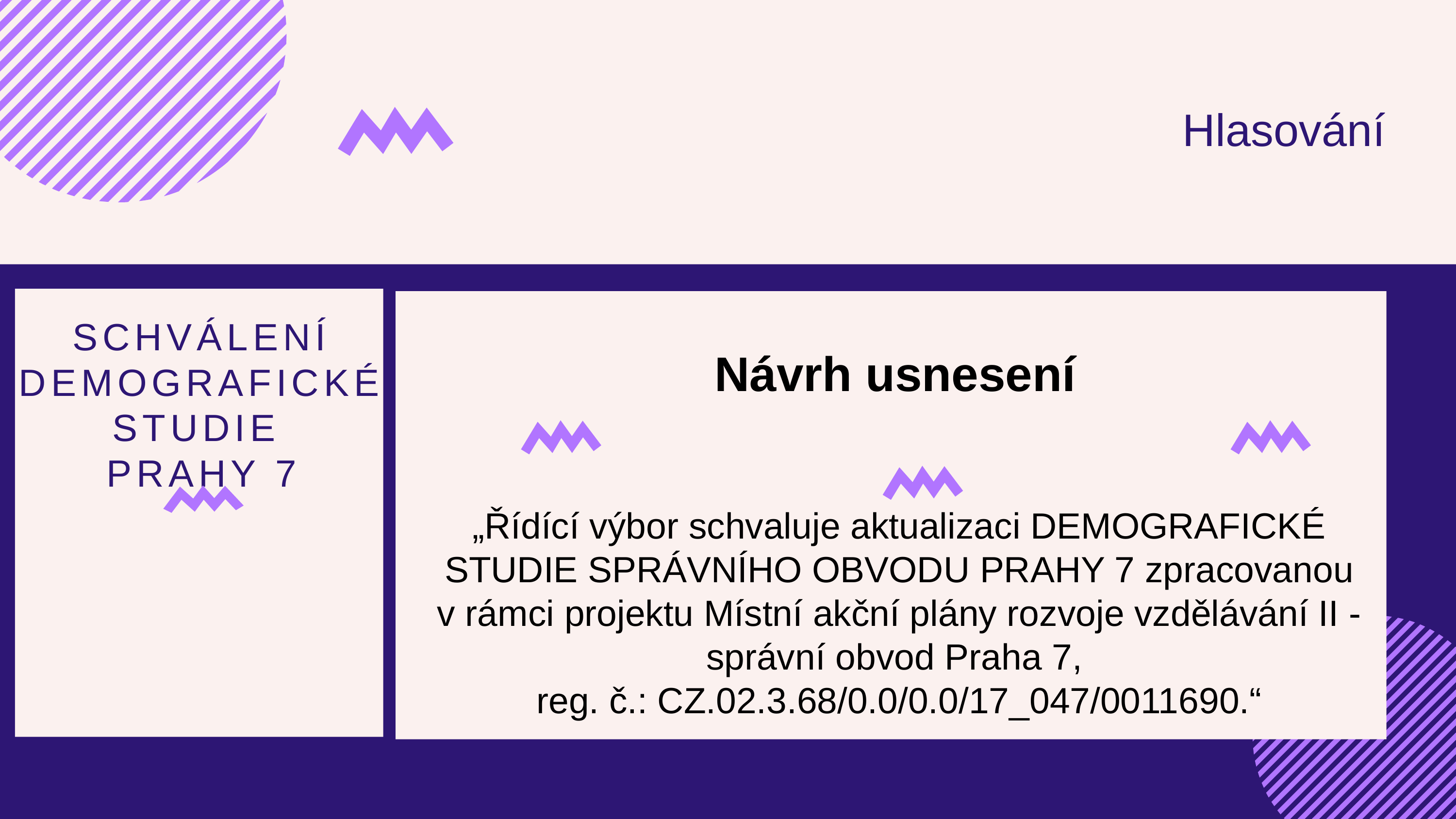

Hlasování

AKTUALIZACE SLOŽENÍ ŘV

Dle usnesení RMČ je novým členem Mgr. Marie Kováčová, odovlána byla Mr. Jarmila Macečková

SCHVÁLENÍ DEMOGRAFICKÉ STUDIE
PRAHY 7

Návrh usnesení
AUDITIVNÍ

Prezentace jsou komunikační nástroje vhodné k předvádění věcí a jejich vlastností, přednáškám, projevům, referátům a dalším.
ČTENÍ A PSANÍ

Prezentace jsou komunikační nástroje vhodné k předvádění věcí a jejich vlastností, přednáškám, projevům, referátům a dalším.
KINESTETICKÝ

Prezentace jsou komunikační nástroje vhodné k předvádění věcí a jejich vlastností, přednáškám, projevům, referátům a dalším.

„Řídící výbor schvaluje aktualizaci DEMOGRAFICKÉ STUDIE SPRÁVNÍHO OBVODU PRAHY 7 zpracovanou v rámci projektu Místní akční plány rozvoje vzdělávání II - správní obvod Praha 7,
reg. č.: CZ.02.3.68/0.0/0.0/17_047/0011690.“